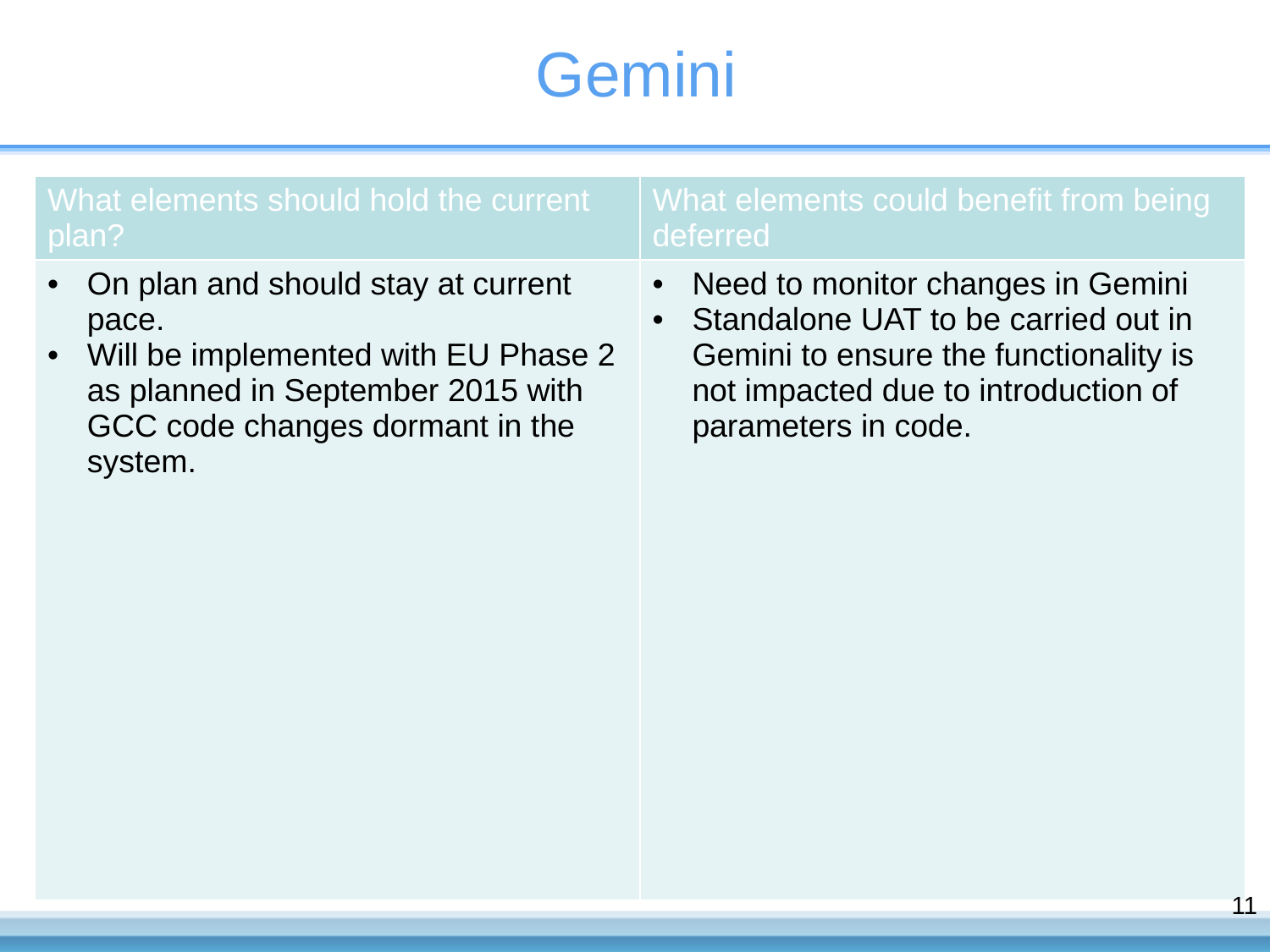

# Gemini
| What elements should hold the current plan? | What elements could benefit from being deferred |
| --- | --- |
| On plan and should stay at current pace. Will be implemented with EU Phase 2 as planned in September 2015 with GCC code changes dormant in the system. | Need to monitor changes in Gemini Standalone UAT to be carried out in Gemini to ensure the functionality is not impacted due to introduction of parameters in code. |
11